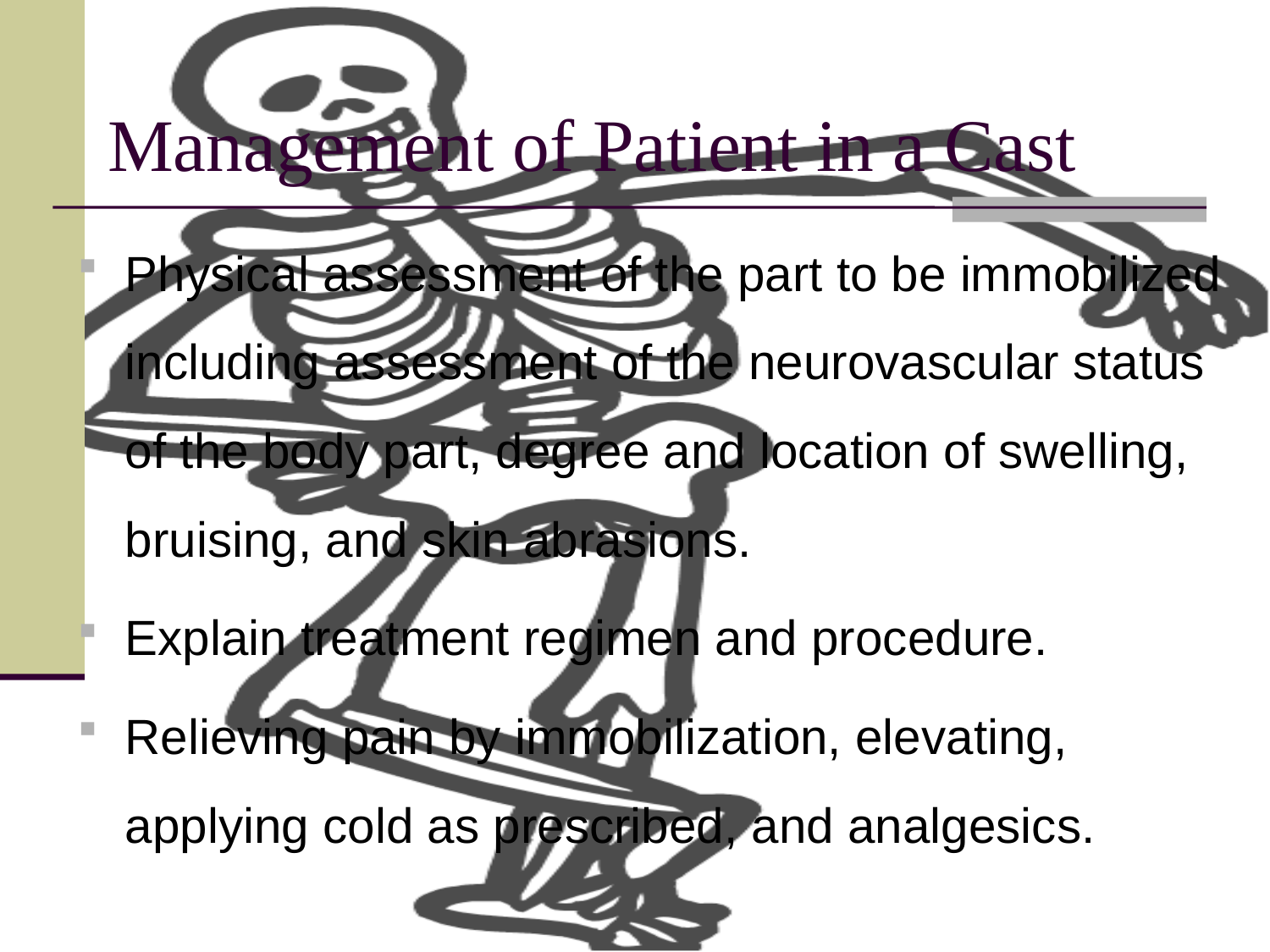

# Management of Patient in a Cast
Physical assessment of the part to be immobilized including assessment of the neurovascular status of the body part, degree and location of swelling, bruising, and skin abrasions.
Explain treatment regimen and procedure.
Relieving pain by immobilization, elevating, applying cold as prescribed, and analgesics.